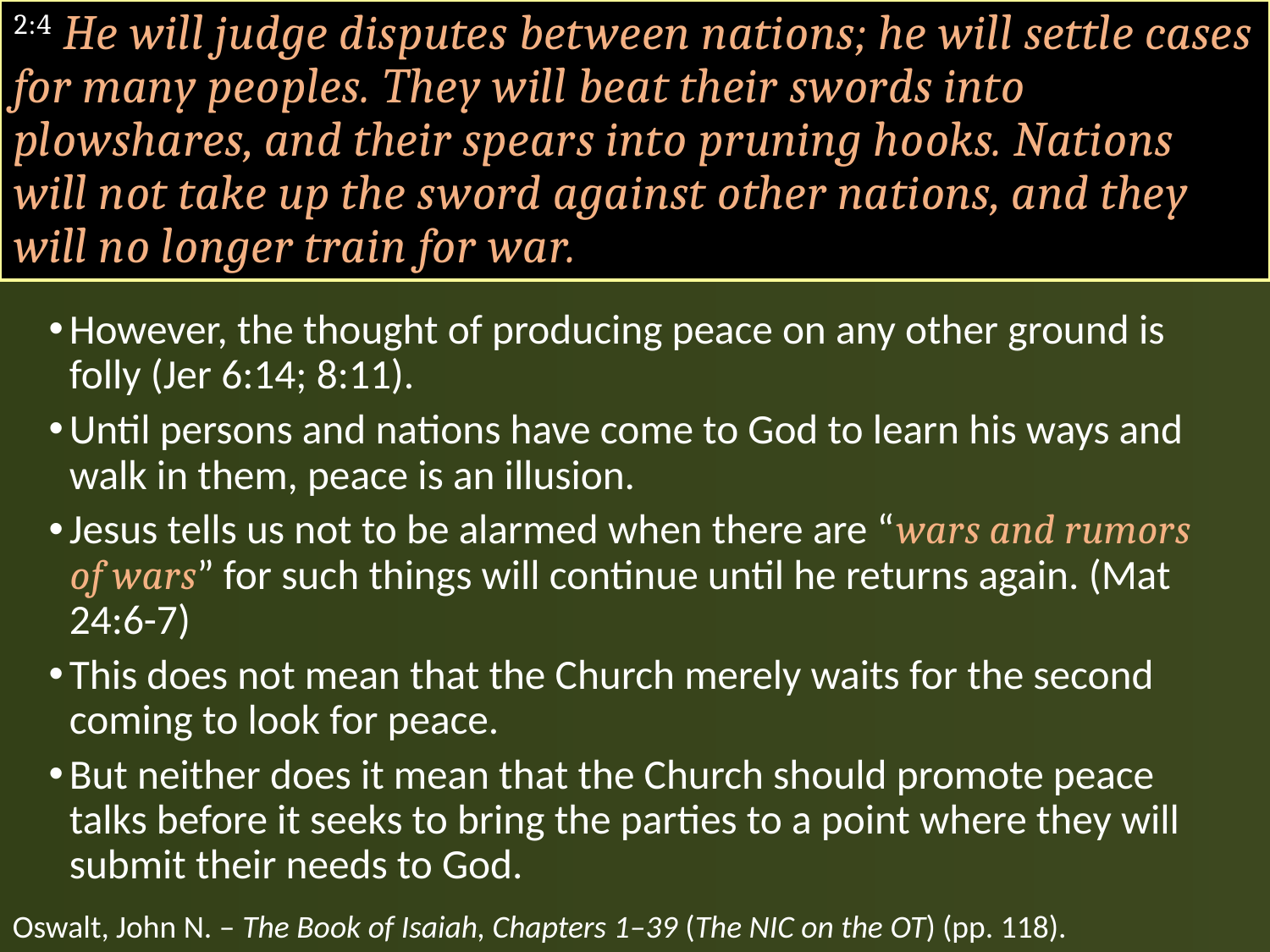

# 2:4 He will judge disputes between nations; he will settle cases for many peoples. They will beat their swords into plowshares, and their spears into pruning hooks. Nations will not take up the sword against other nations, and they will no longer train for war.
However, the thought of producing peace on any other ground is folly (Jer 6:14; 8:11).
Until persons and nations have come to God to learn his ways and walk in them, peace is an illusion.
Jesus tells us not to be alarmed when there are “wars and rumors of wars” for such things will continue until he returns again. (Mat 24:6-7)
This does not mean that the Church merely waits for the second coming to look for peace.
But neither does it mean that the Church should promote peace talks before it seeks to bring the parties to a point where they will submit their needs to God.
Oswalt, John N. – The Book of Isaiah, Chapters 1–39 (The NIC on the OT) (pp. 118).